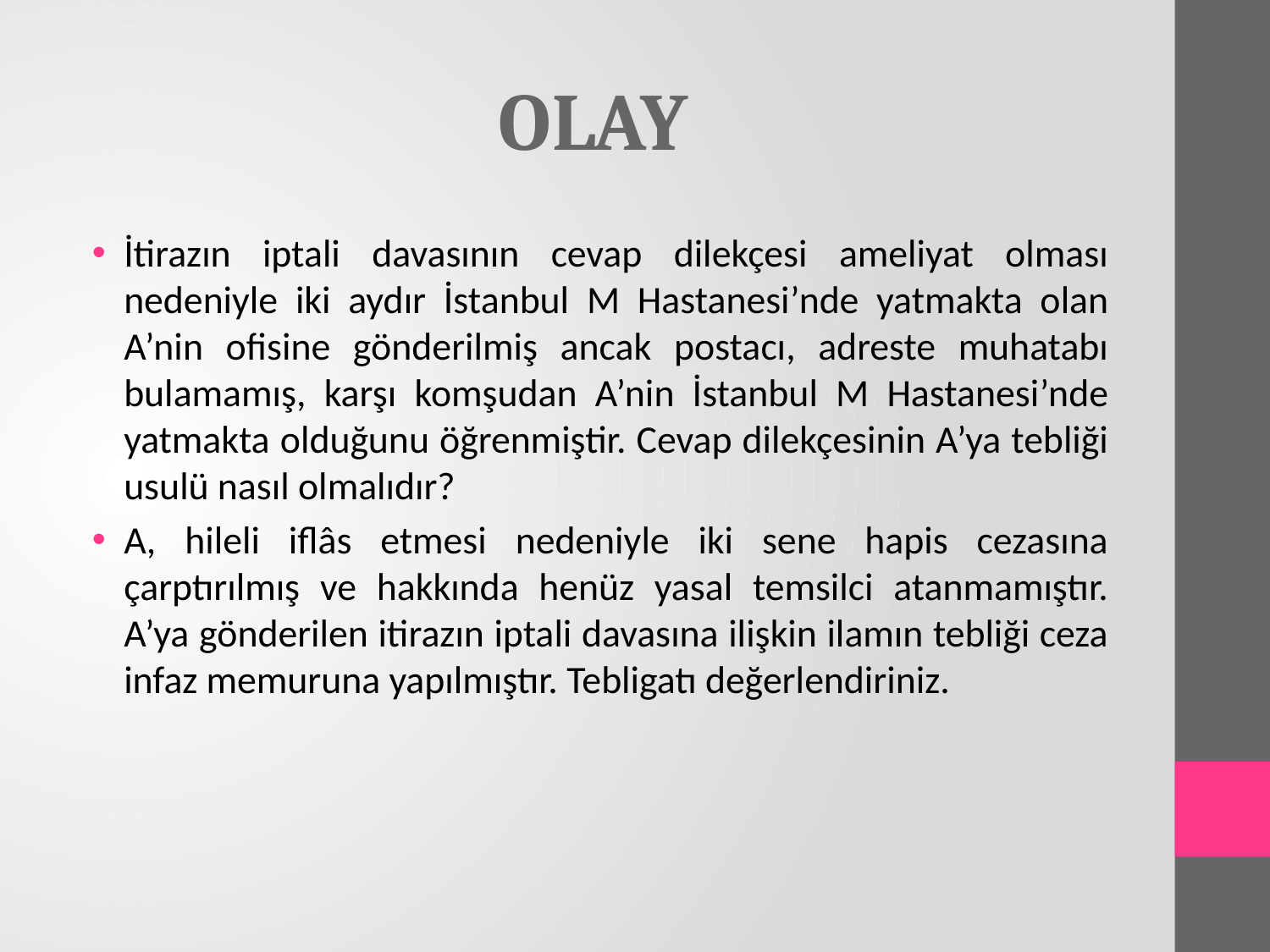

# OLAY
İtirazın iptali davasının cevap dilekçesi ameliyat olması nedeniyle iki aydır İstanbul M Hastanesi’nde yatmakta olan A’nin ofisine gönderilmiş ancak postacı, adreste muhatabı bulamamış, karşı komşudan A’nin İstanbul M Hastanesi’nde yatmakta olduğunu öğrenmiştir. Cevap dilekçesinin A’ya tebliği usulü nasıl olmalıdır?
A, hileli iflâs etmesi nedeniyle iki sene hapis cezasına çarptırılmış ve hakkında henüz yasal temsilci atanmamıştır. A’ya gönderilen itirazın iptali davasına ilişkin ilamın tebliği ceza infaz memuruna yapılmıştır. Tebligatı değerlendiriniz.